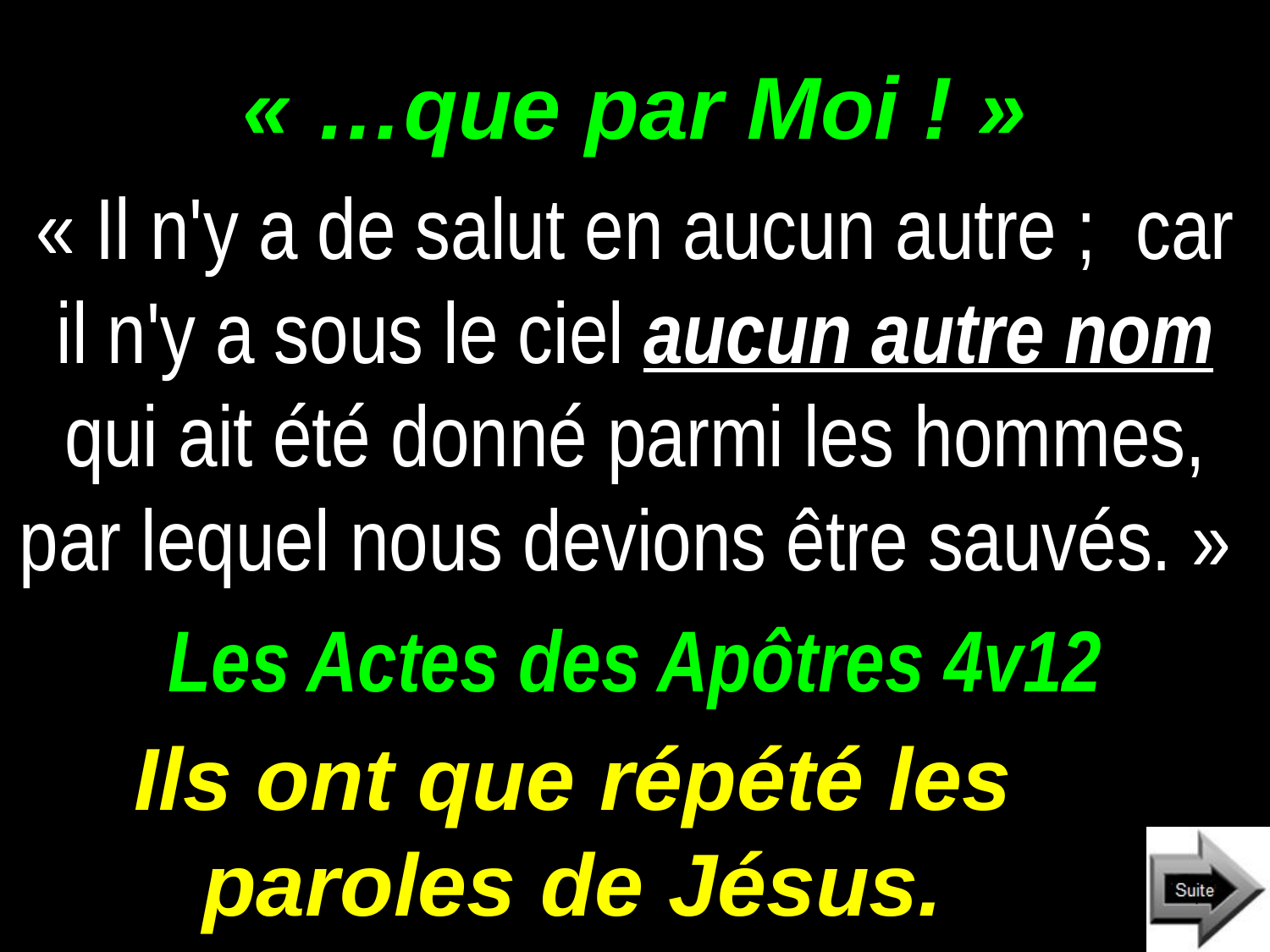

# « …que par Moi ! »
« Il n'y a de salut en aucun autre ;  car il n'y a sous le ciel aucun autre nom qui ait été donné parmi les hommes, par lequel nous devions être sauvés. »
Les Actes des Apôtres 4v12
Ils ont que répété les paroles de Jésus.